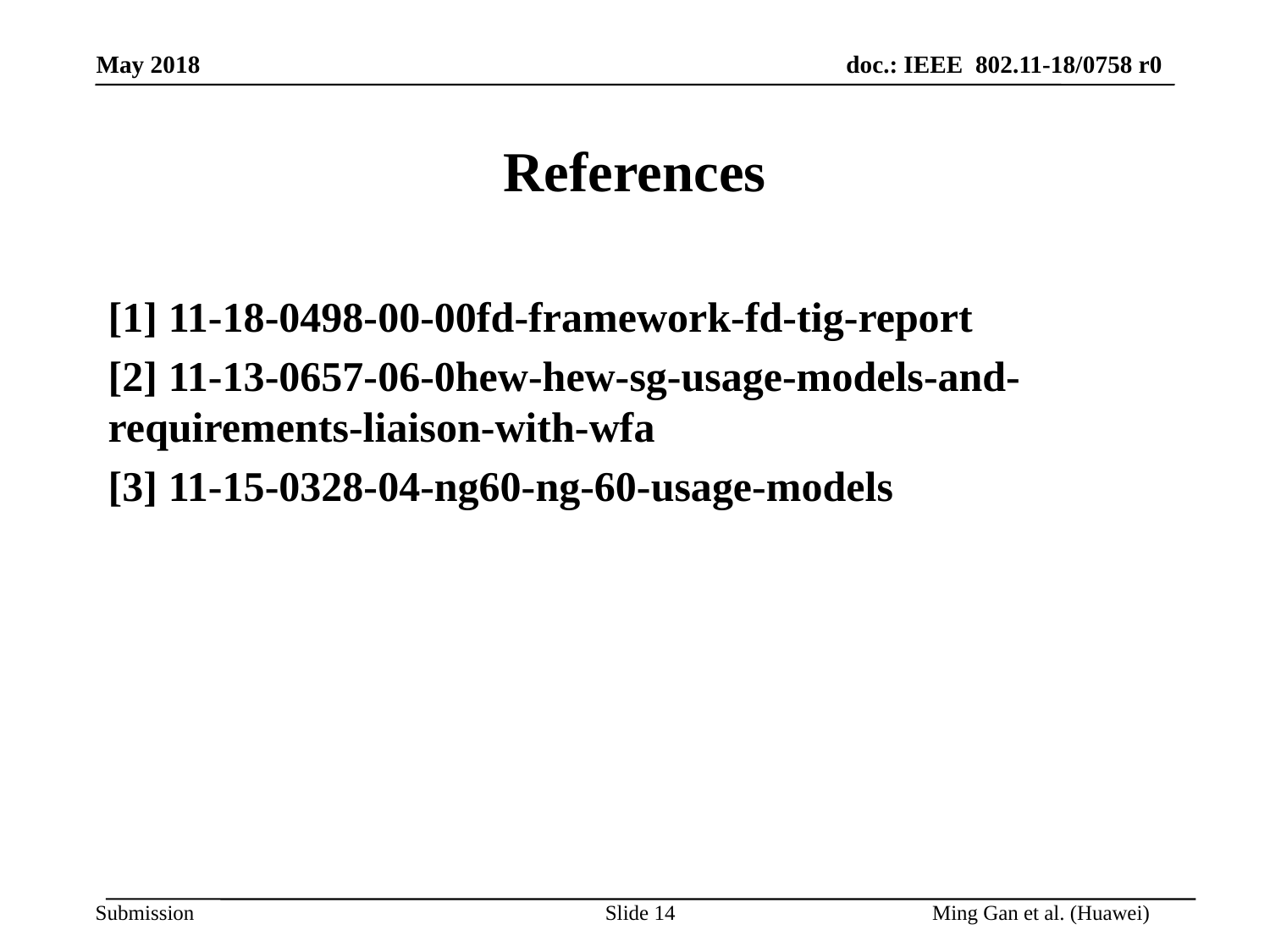

# References
[1] 11-18-0498-00-00fd-framework-fd-tig-report
[2] 11-13-0657-06-0hew-hew-sg-usage-models-and-requirements-liaison-with-wfa
[3] 11-15-0328-04-ng60-ng-60-usage-models
Slide 14